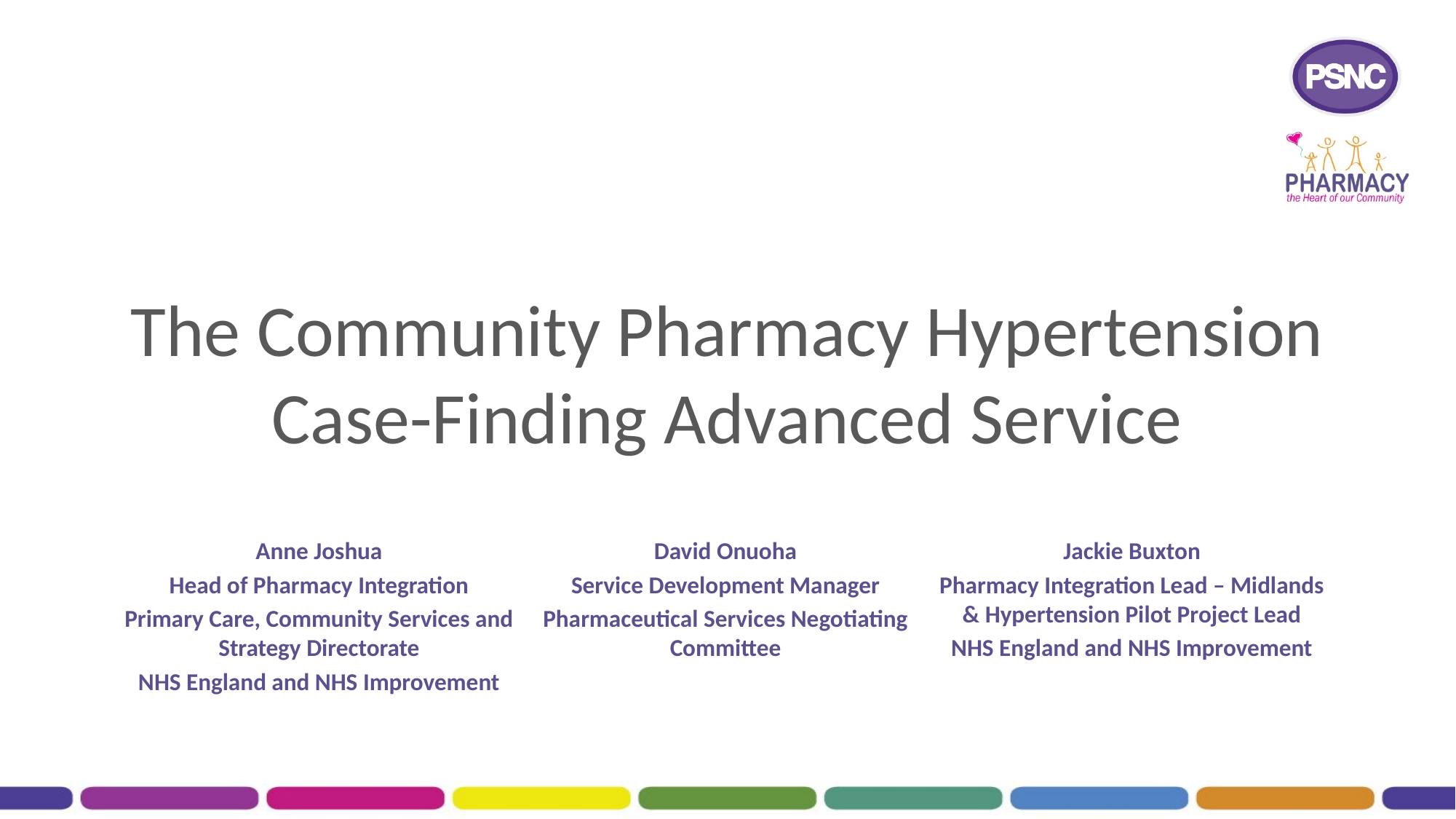

# The Community Pharmacy Hypertension Case-Finding Advanced Service
Anne Joshua
Head of Pharmacy Integration
Primary Care, Community Services and Strategy Directorate
NHS England and NHS Improvement

David Onuoha
Service Development Manager
Pharmaceutical Services Negotiating Committee

Jackie Buxton
Pharmacy Integration Lead – Midlands & Hypertension Pilot Project Lead
NHS England and NHS Improvement